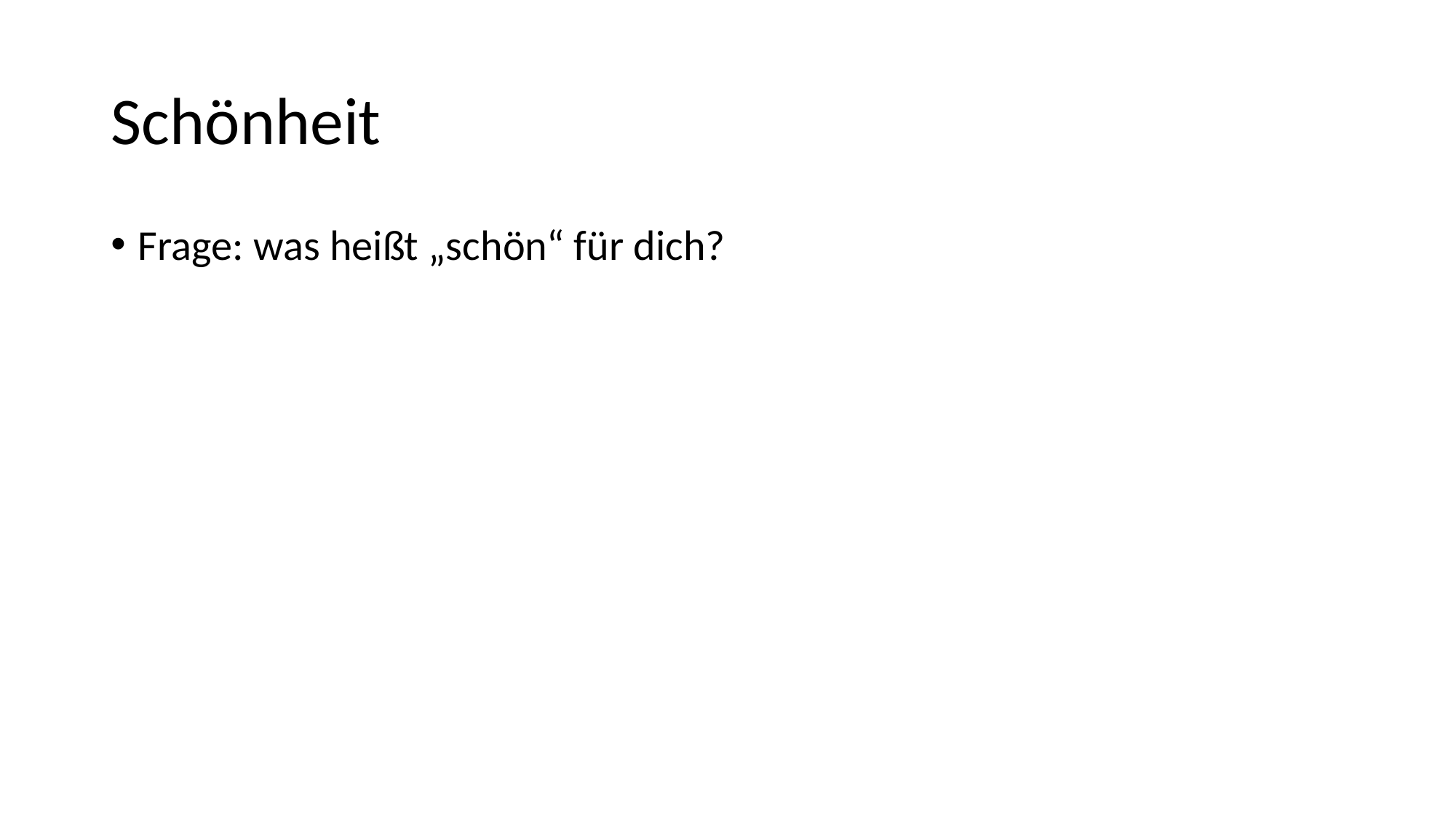

# Schönheit
Frage: was heißt „schön“ für dich?